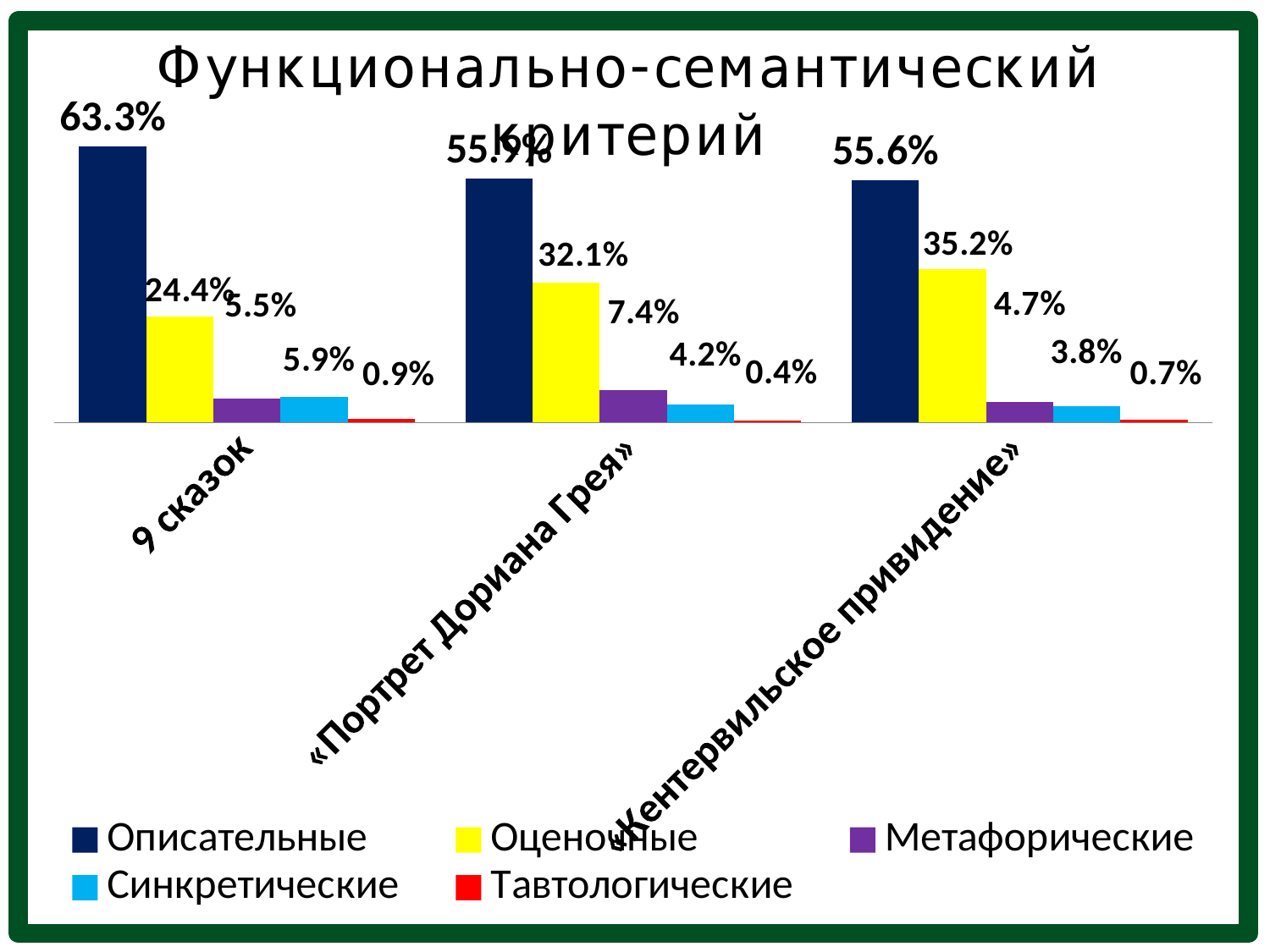

# Функционально-семантический критерий

### Chart

| Category | Описательные | Оценочные | Метафорические | Синкретические | Тавтологические |
|---|---|---|---|---|---|
| 9 сказок | 0.6330000000000011 | 0.24400000000000024 | 0.055000000000000014 | 0.05900000000000009 | 0.009000000000000003 |
| «Портрет Дориана Грея» | 0.559 | 0.32100000000000056 | 0.074 | 0.04200000000000002 | 0.004000000000000008 |
| «Кентервильское привидение» | 0.556 | 0.3520000000000003 | 0.047000000000000014 | 0.038 | 0.007000000000000009 |